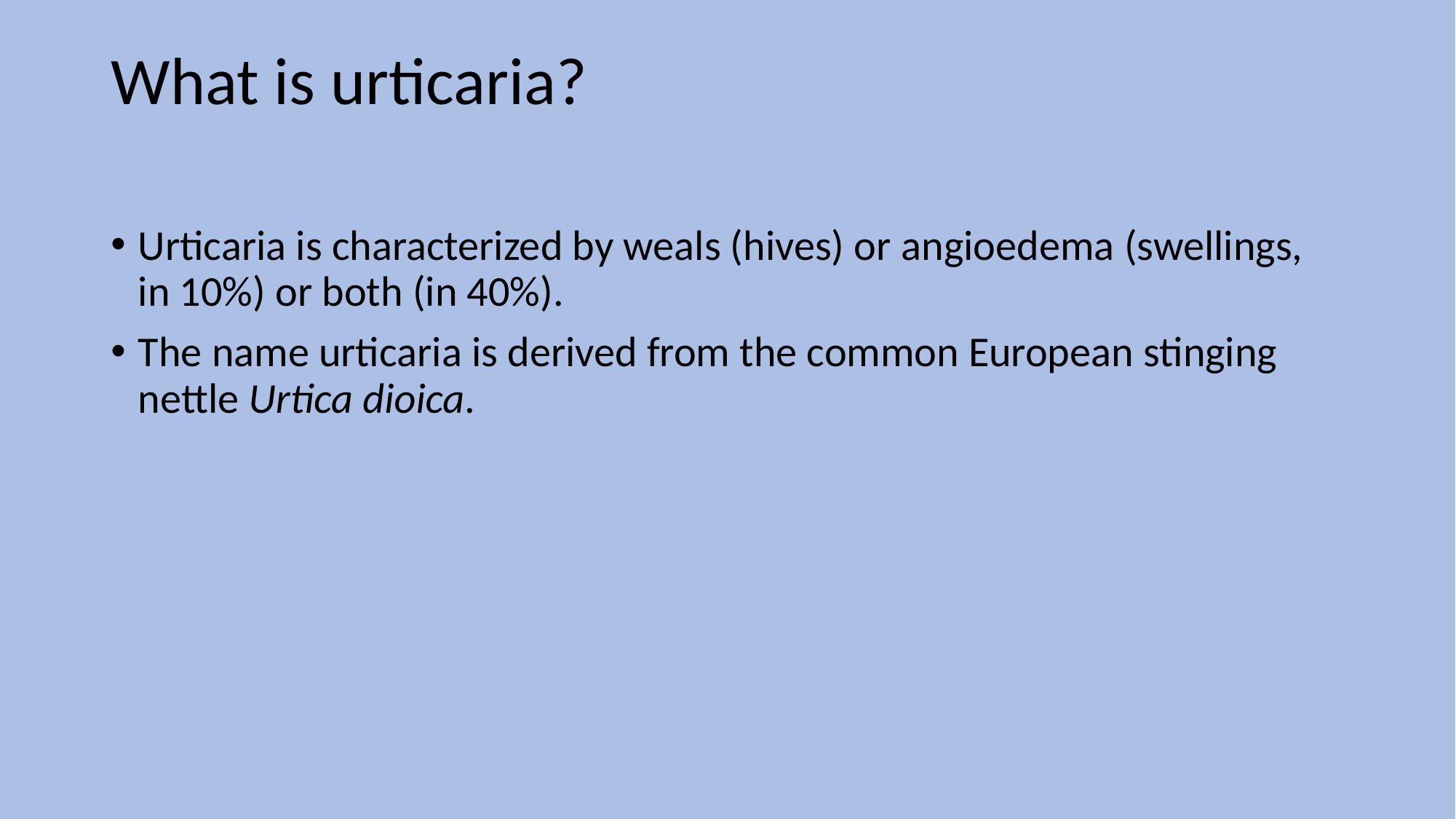

# What is urticaria?
Urticaria is characterized by weals (hives) or angioedema (swellings, in 10%) or both (in 40%).
The name urticaria is derived from the common European stinging nettle Urtica dioica.